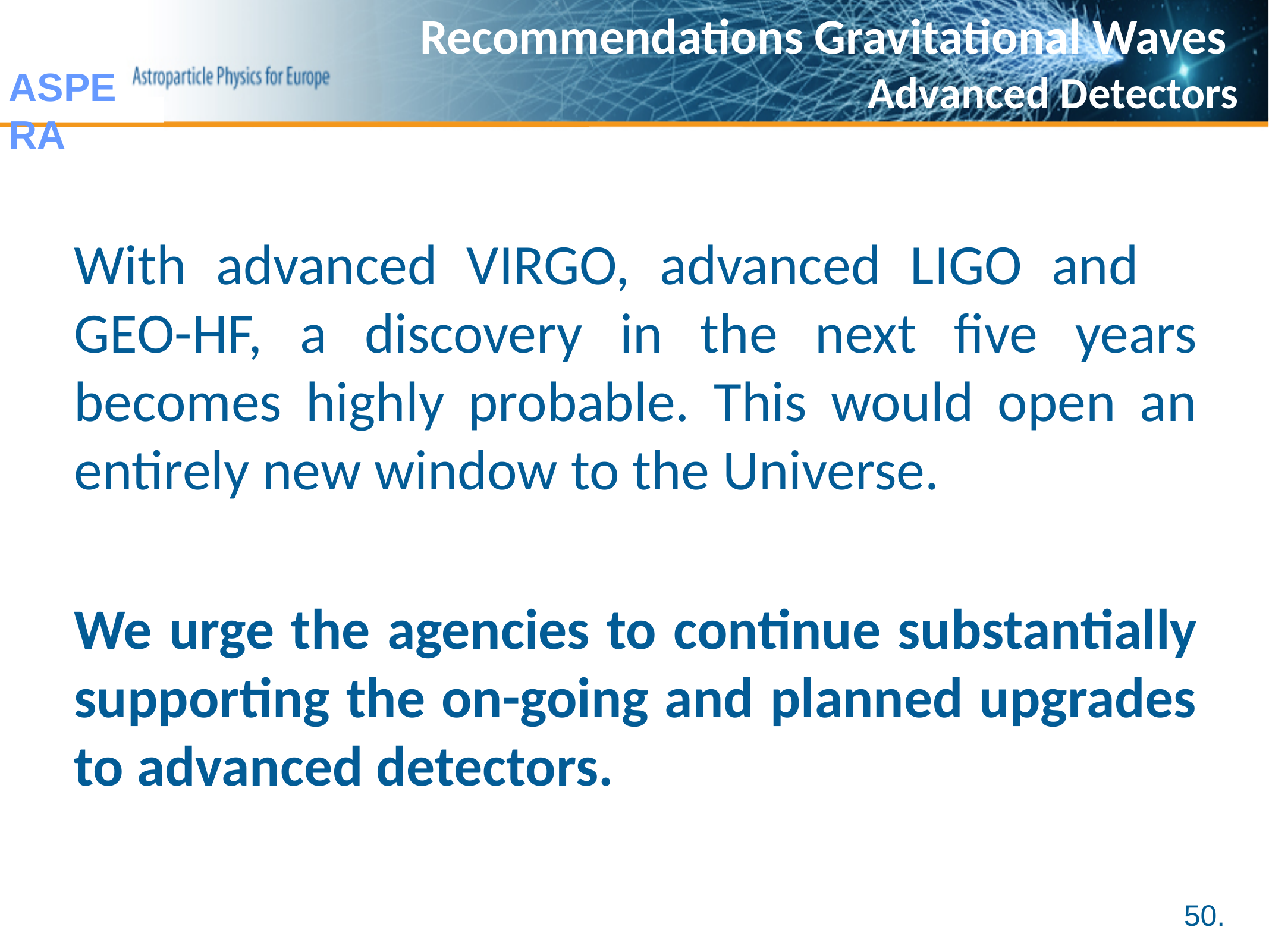

# Recommendations Gravitational Waves Advanced Detectors
With advanced VIRGO, advanced LIGO and   GEO-HF, a discovery in the next five years becomes highly probable. This would open an entirely new window to the Universe.

We urge the agencies to continue substantially supporting the on-going and planned upgrades to advanced detectors.